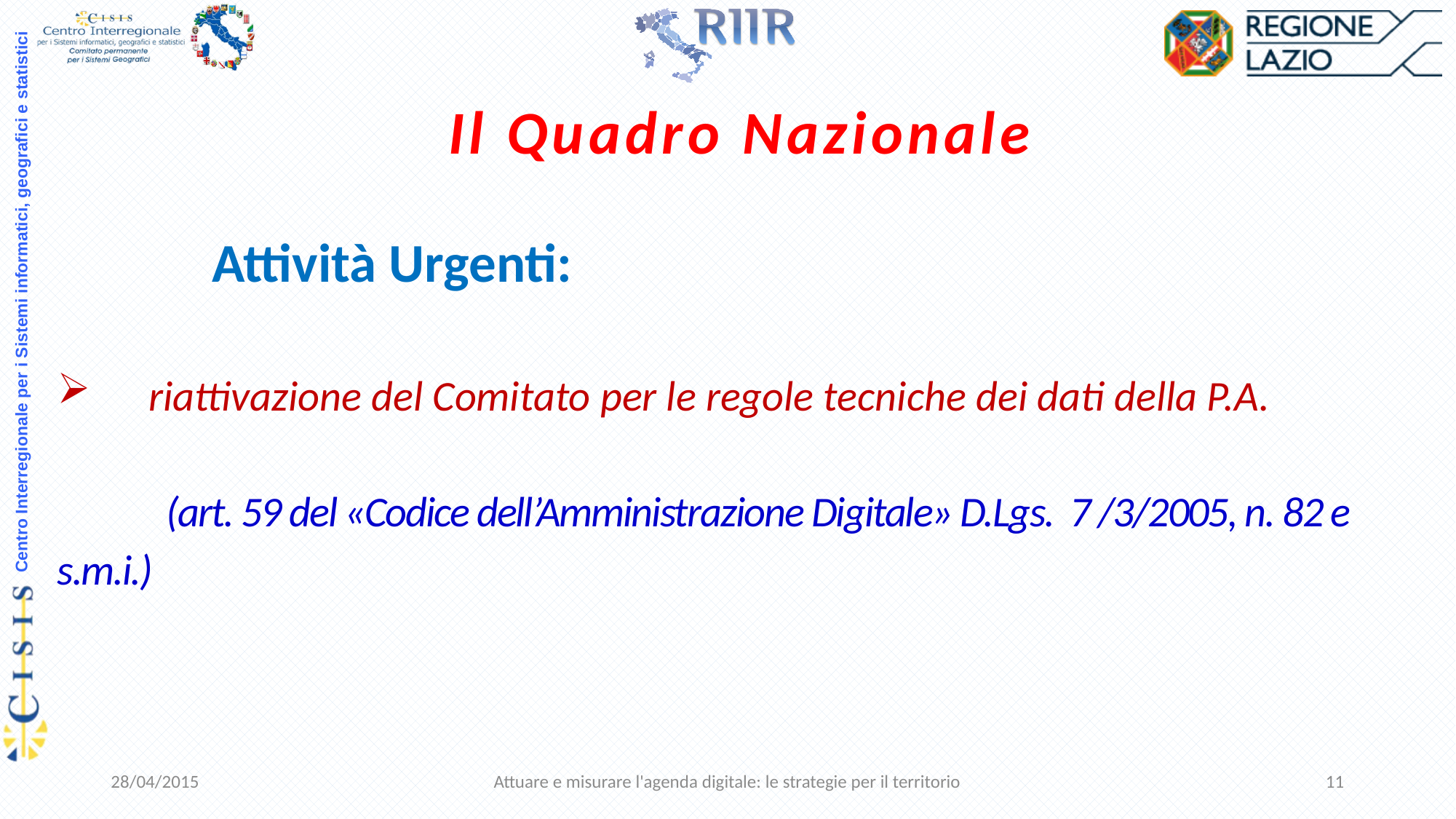

Il Quadro Nazionale
Attività Urgenti:

      riattivazione del Comitato per le regole tecniche dei dati della P.A.
	(art. 59 del «Codice dell’Amministrazione Digitale» D.Lgs.  7 /3/2005, n. 82 e s.m.i.)
28/04/2015
Attuare e misurare l'agenda digitale: le strategie per il territorio
11